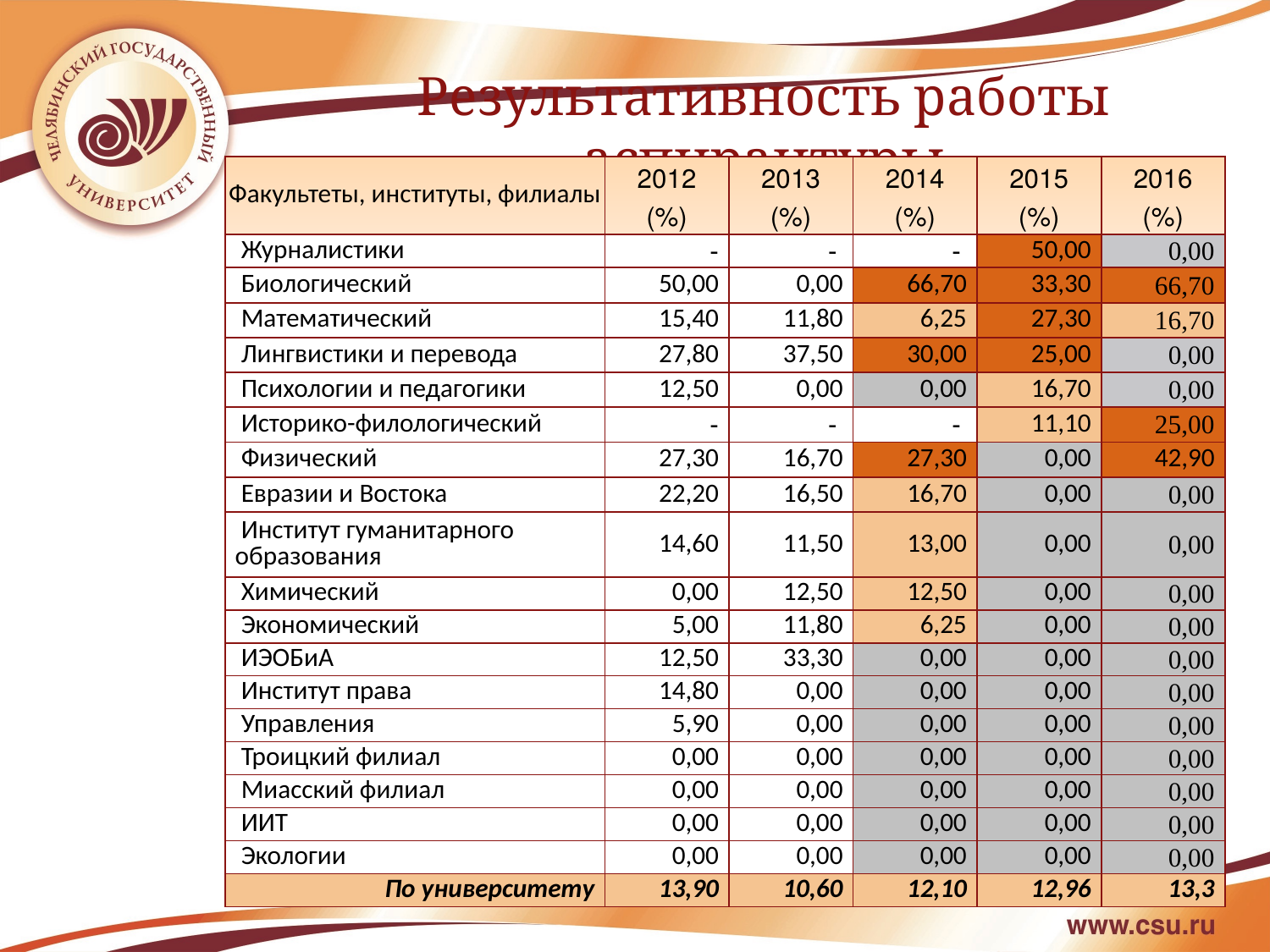

Результативность работы аспирантуры
| Факультеты, институты, филиалы | 2012 (%) | 2013 (%) | 2014 (%) | 2015 (%) | 2016 (%) |
| --- | --- | --- | --- | --- | --- |
| Журналистики | - | - | - | 50,00 | 0,00 |
| Биологический | 50,00 | 0,00 | 66,70 | 33,30 | 66,70 |
| Математический | 15,40 | 11,80 | 6,25 | 27,30 | 16,70 |
| Лингвистики и перевода | 27,80 | 37,50 | 30,00 | 25,00 | 0,00 |
| Психологии и педагогики | 12,50 | 0,00 | 0,00 | 16,70 | 0,00 |
| Историко-филологический | - | - | - | 11,10 | 25,00 |
| Физический | 27,30 | 16,70 | 27,30 | 0,00 | 42,90 |
| Евразии и Востока | 22,20 | 16,50 | 16,70 | 0,00 | 0,00 |
| Институт гуманитарного образования | 14,60 | 11,50 | 13,00 | 0,00 | 0,00 |
| Химический | 0,00 | 12,50 | 12,50 | 0,00 | 0,00 |
| Экономический | 5,00 | 11,80 | 6,25 | 0,00 | 0,00 |
| ИЭОБиА | 12,50 | 33,30 | 0,00 | 0,00 | 0,00 |
| Институт права | 14,80 | 0,00 | 0,00 | 0,00 | 0,00 |
| Управления | 5,90 | 0,00 | 0,00 | 0,00 | 0,00 |
| Троицкий филиал | 0,00 | 0,00 | 0,00 | 0,00 | 0,00 |
| Миасский филиал | 0,00 | 0,00 | 0,00 | 0,00 | 0,00 |
| ИИТ | 0,00 | 0,00 | 0,00 | 0,00 | 0,00 |
| Экологии | 0,00 | 0,00 | 0,00 | 0,00 | 0,00 |
| По университету | 13,90 | 10,60 | 12,10 | 12,96 | 13,3 |
18